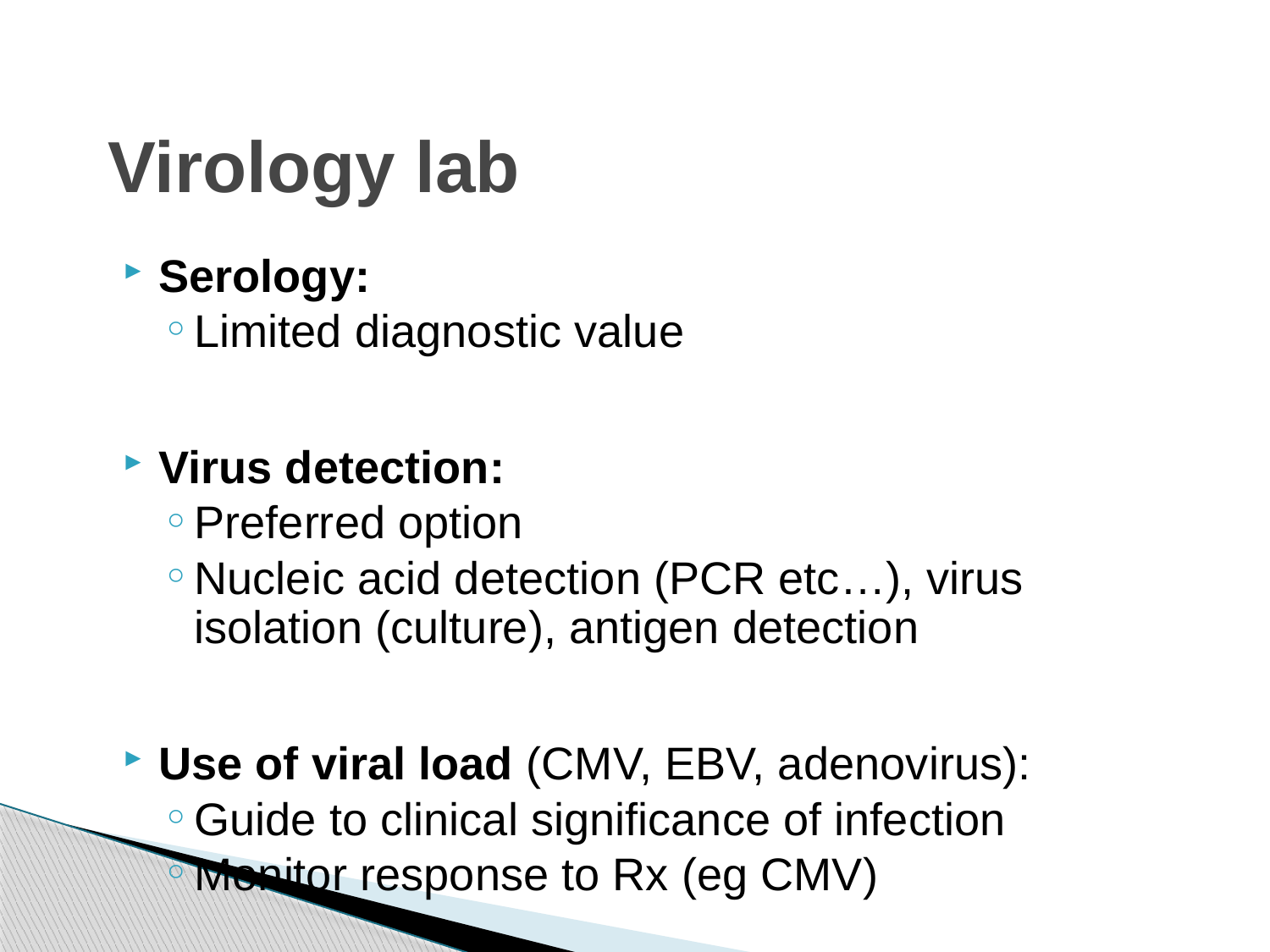

# Virology lab
Serology:
Limited diagnostic value

Virus detection:
Preferred option
Nucleic acid detection (PCR etc…), virus isolation (culture), antigen detection

Use of viral load (CMV, EBV, adenovirus):
Guide to clinical significance of infection
Monitor response to Rx (eg CMV)